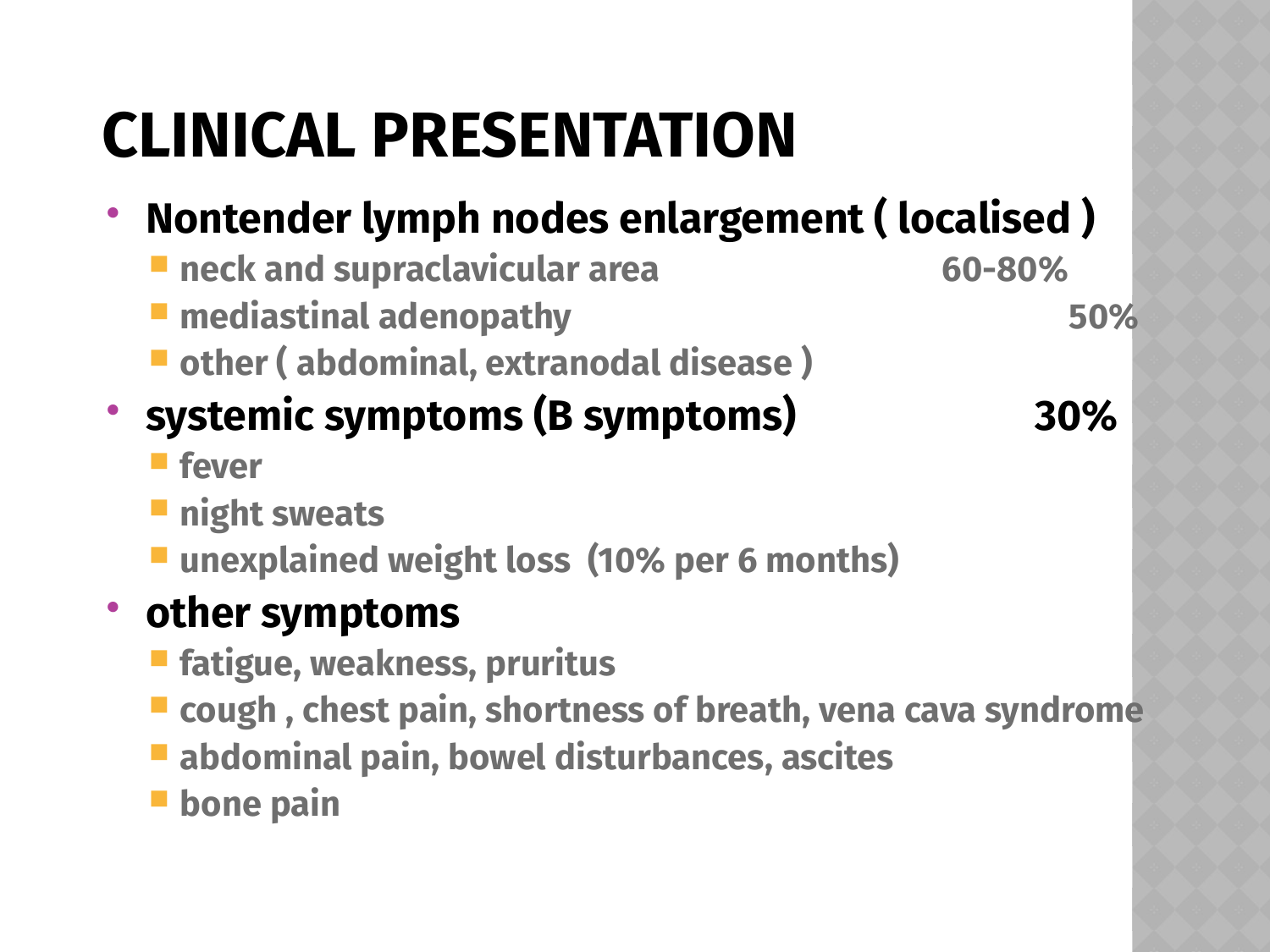

# Clinical Presentation
Nontender lymph nodes enlargement ( localised )
neck and supraclavicular area			60-80%
mediastinal adenopathy				50%
other ( abdominal, extranodal disease )
systemic symptoms (B symptoms)		30%
fever
night sweats
unexplained weight loss  (10% per 6 months)
other symptoms
fatigue, weakness, pruritus
cough , chest pain, shortness of breath, vena cava syndrome
abdominal pain, bowel disturbances, ascites
bone pain